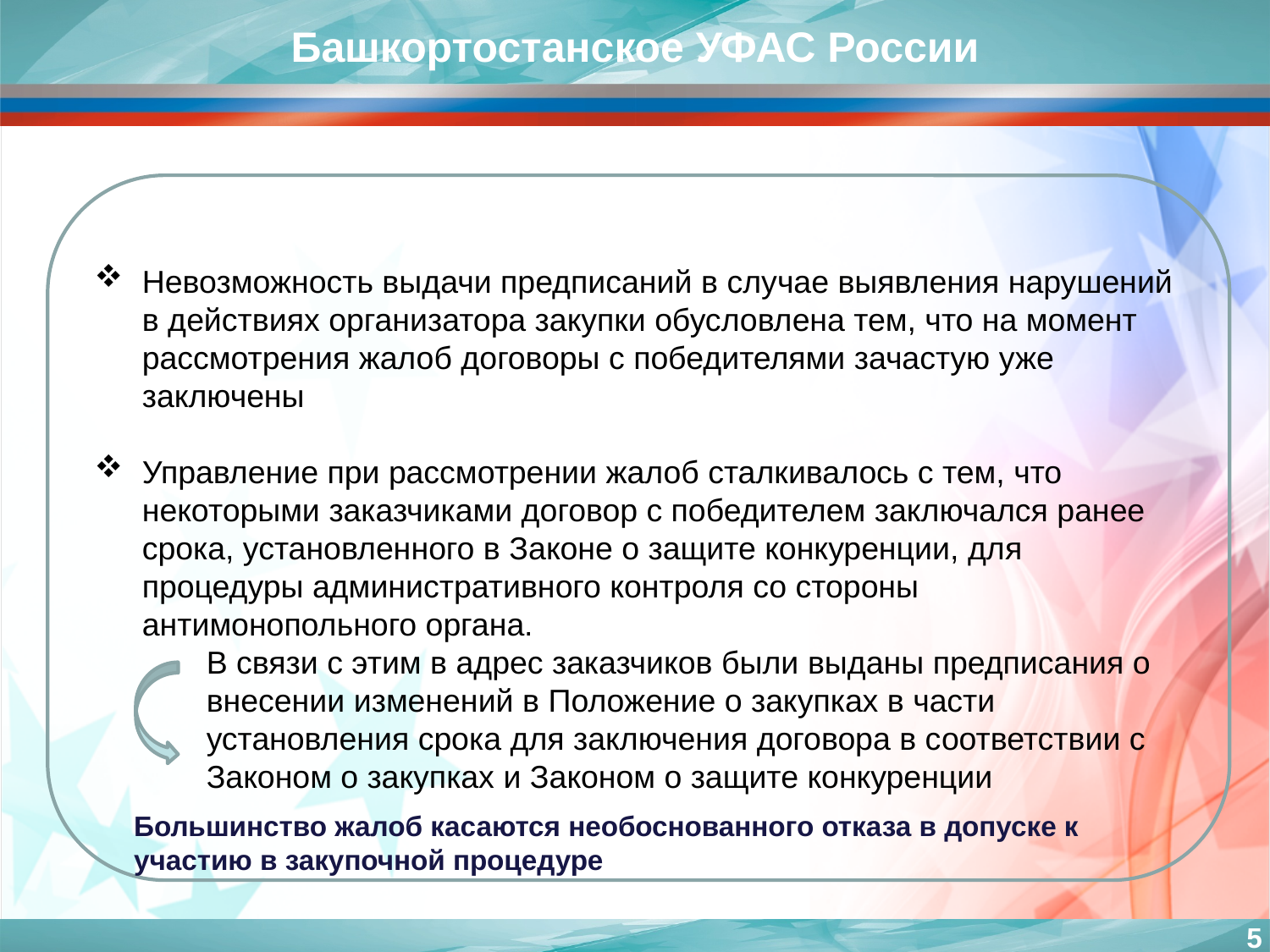

Башкортостанское УФАС России
Невозможность выдачи предписаний в случае выявления нарушений в действиях организатора закупки обусловлена тем, что на момент рассмотрения жалоб договоры с победителями зачастую уже заключены

Управление при рассмотрении жалоб сталкивалось с тем, что некоторыми заказчиками договор с победителем заключался ранее срока, установленного в Законе о защите конкуренции, для процедуры административного контроля со стороны антимонопольного органа.
В связи с этим в адрес заказчиков были выданы предписания о внесении изменений в Положение о закупках в части установления срока для заключения договора в соответствии с Законом о закупках и Законом о защите конкуренции

Большинство жалоб касаются необоснованного отказа в допуске к участию в закупочной процедуре

5